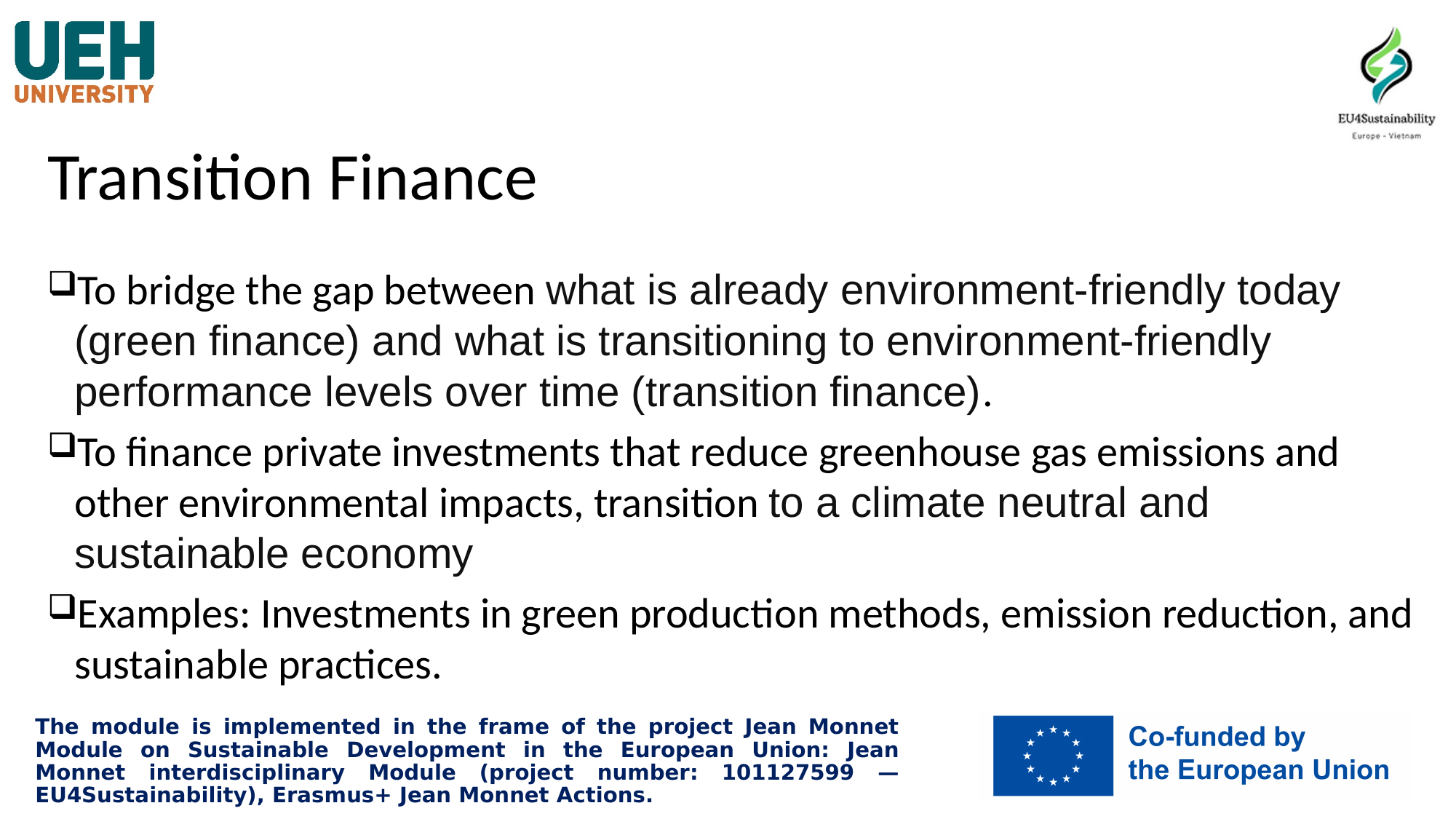

# Transition Finance
To bridge the gap between what is already environment-friendly today (green finance) and what is transitioning to environment-friendly performance levels over time (transition finance).
To finance private investments that reduce greenhouse gas emissions and other environmental impacts, transition to a climate neutral and sustainable economy
Examples: Investments in green production methods, emission reduction, and sustainable practices.